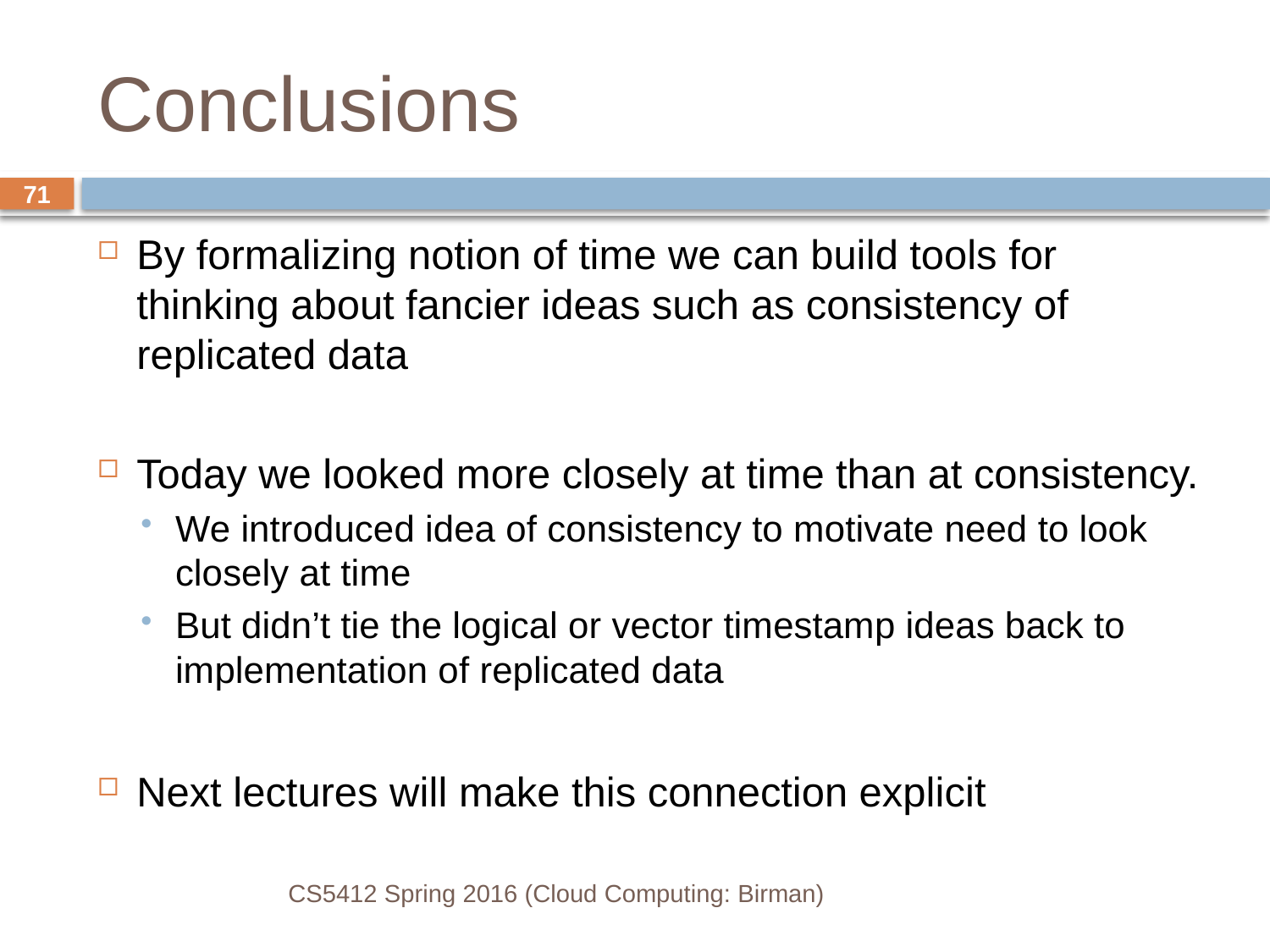

# Conclusions
71
By formalizing notion of time we can build tools for thinking about fancier ideas such as consistency of replicated data

Today we looked more closely at time than at consistency.
We introduced idea of consistency to motivate need to look closely at time
But didn’t tie the logical or vector timestamp ideas back to implementation of replicated data

Next lectures will make this connection explicit
CS5412 Spring 2016 (Cloud Computing: Birman)